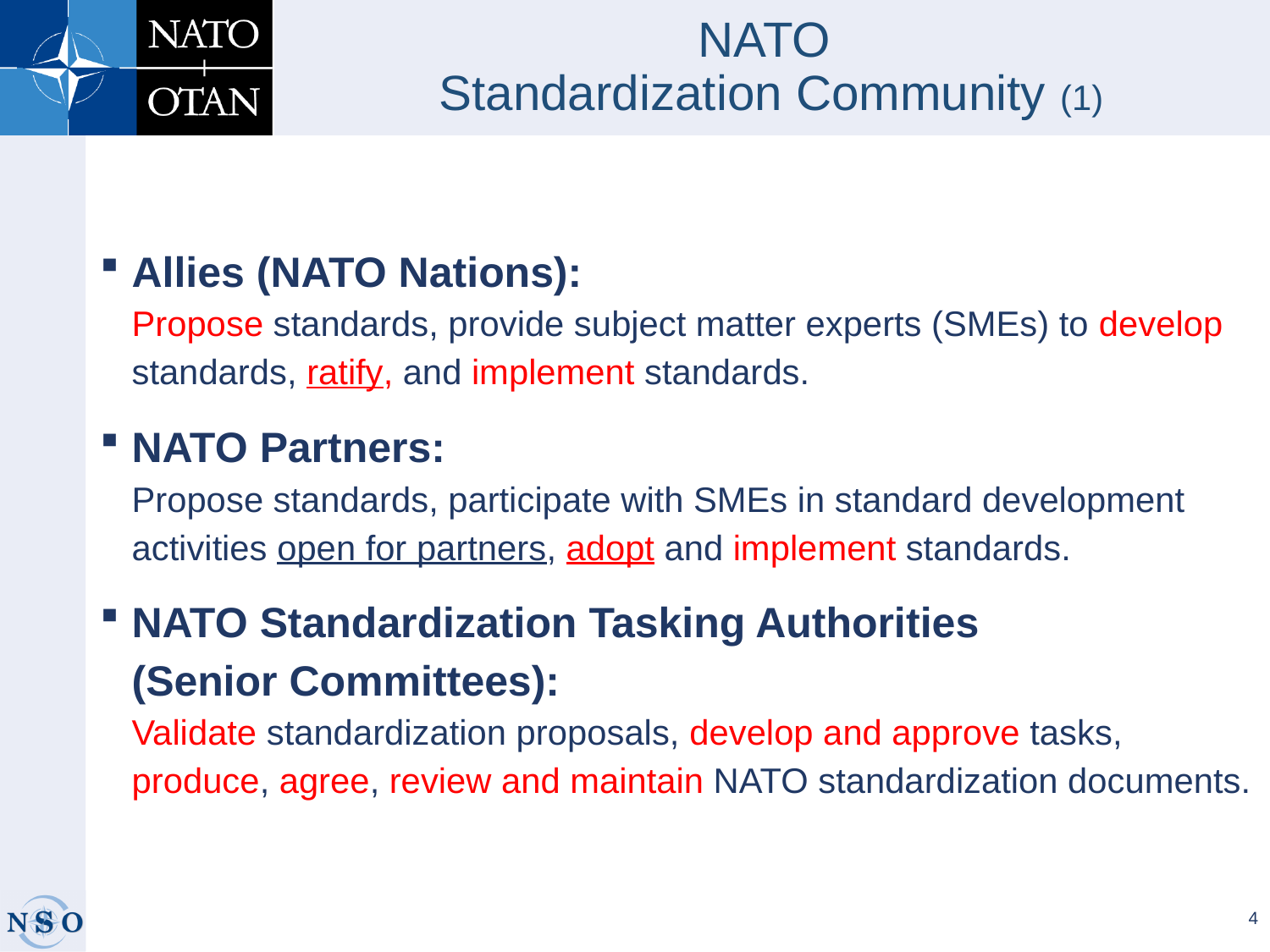

# NATO Standardization Community (1)
Allies (NATO Nations):
Propose standards, provide subject matter experts (SMEs) to develop standards, ratify, and implement standards.
NATO Partners:
Propose standards, participate with SMEs in standard development activities open for partners, adopt and implement standards.
NATO Standardization Tasking Authorities
(Senior Committees):
Validate standardization proposals, develop and approve tasks, produce, agree, review and maintain NATO standardization documents.
4